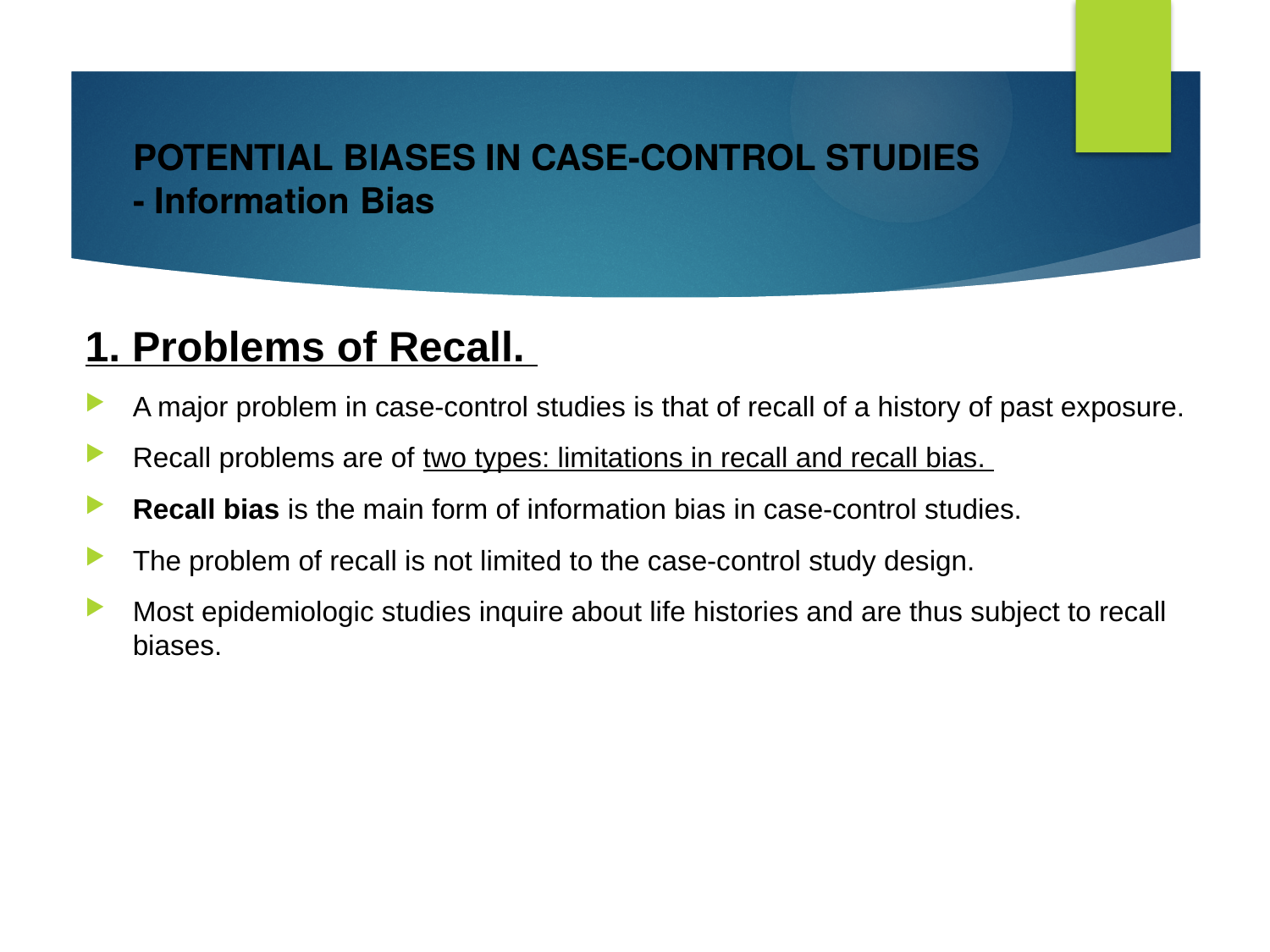

# POTENTIAL BIASES IN CASE-CONTROL STUDIES - Information Bias
1. Problems of Recall.
A major problem in case-control studies is that of recall of a history of past exposure.
Recall problems are of two types: limitations in recall and recall bias.
Recall bias is the main form of information bias in case-control studies.
The problem of recall is not limited to the case-control study design.
Most epidemiologic studies inquire about life histories and are thus subject to recall biases.